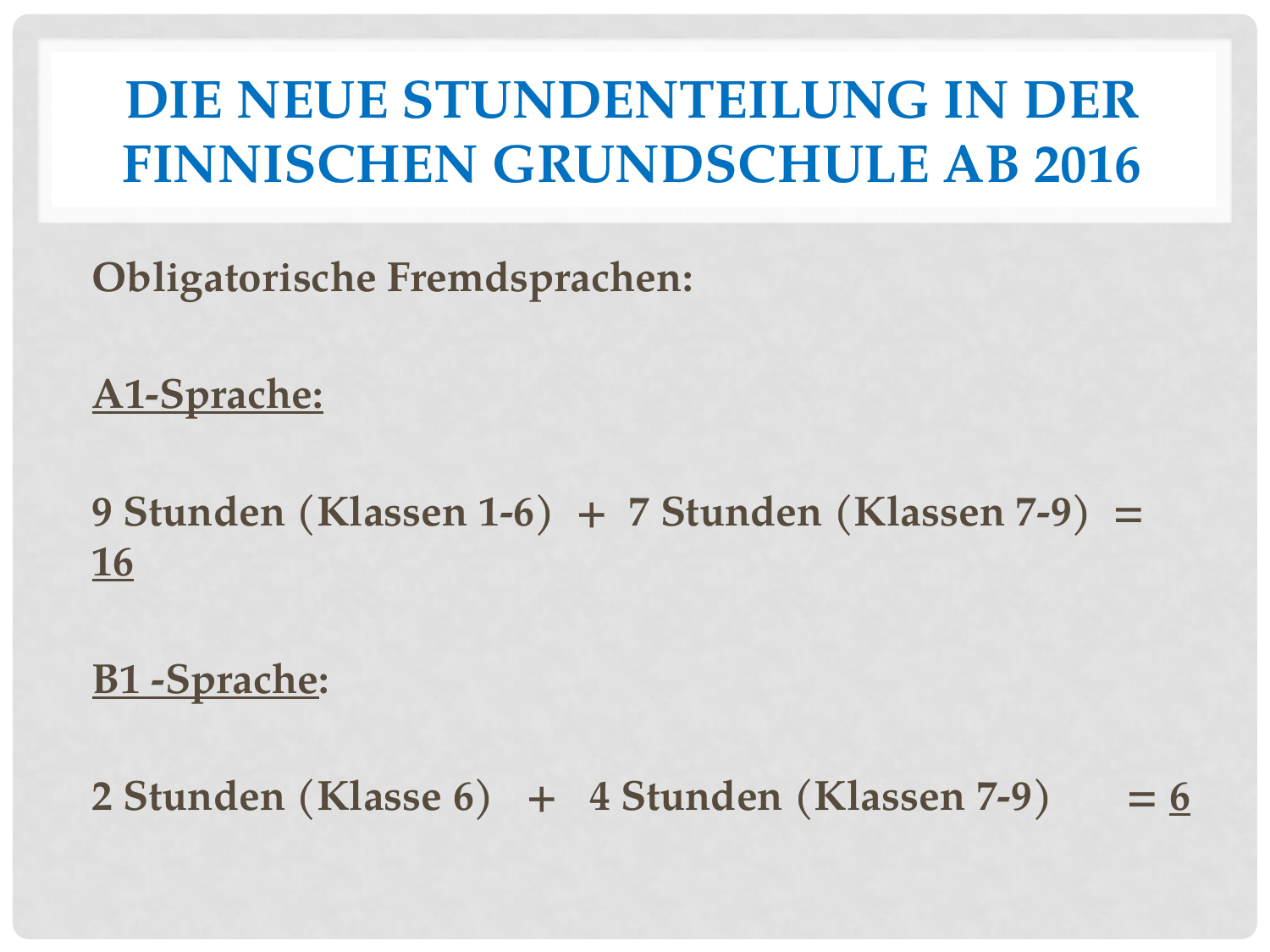

# Die neue stundenteilung in der finnischen Grundschule ab 2016
Obligatorische Fremdsprachen:

A1-Sprache:

9 Stunden (Klassen 1-6)  +  7 Stunden (Klassen 7-9)  =  16

B1 -Sprache:

2 Stunden (Klasse 6)   +   4 Stunden (Klassen 7-9)       = 6